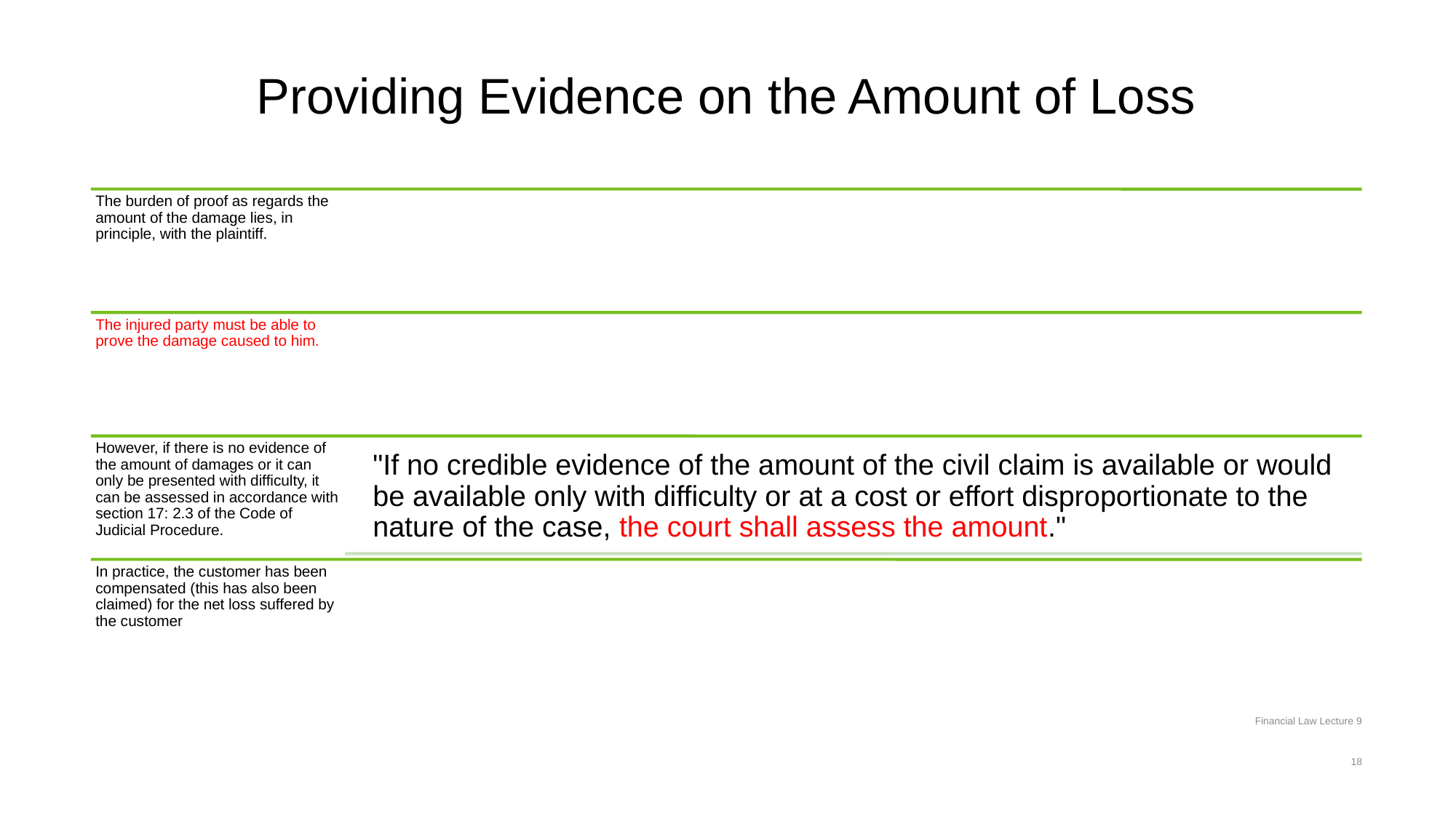

# Providing Evidence on the Amount of Loss
The burden of proof as regards the amount of the damage lies, in principle, with the plaintiff.
The injured party must be able to prove the damage caused to him.
However, if there is no evidence of the amount of damages or it can only be presented with difficulty, it can be assessed in accordance with section 17: 2.3 of the Code of Judicial Procedure.
"If no credible evidence of the amount of the civil claim is available or would be available only with difficulty or at a cost or effort disproportionate to the nature of the case, the court shall assess the amount."
In practice, the customer has been compensated (this has also been claimed) for the net loss suffered by the customer
Financial Law Lecture 9
18